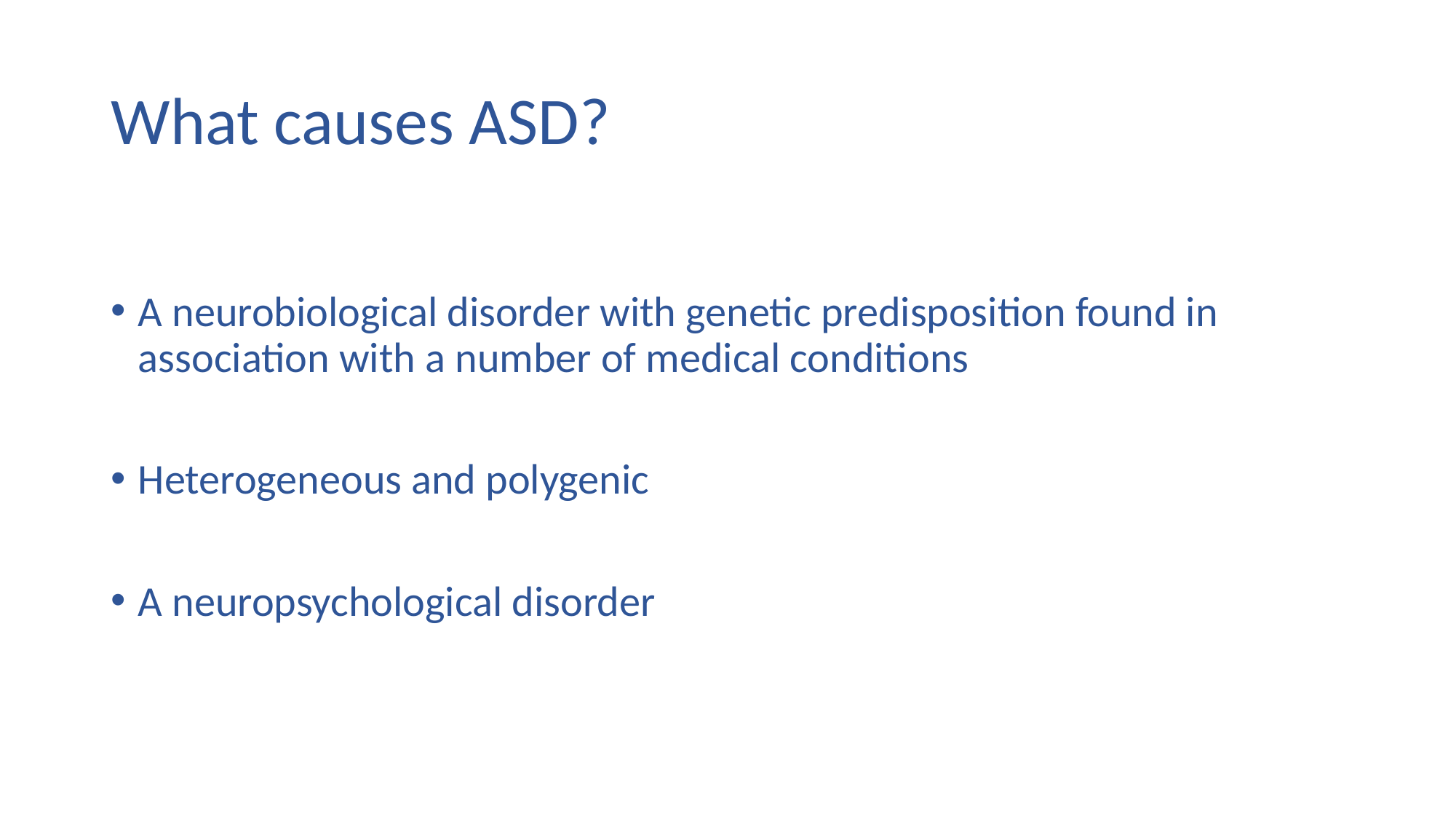

# What causes ASD?

A neurobiological disorder with genetic predisposition found in association with a number of medical conditions

Heterogeneous and polygenic

A neuropsychological disorder